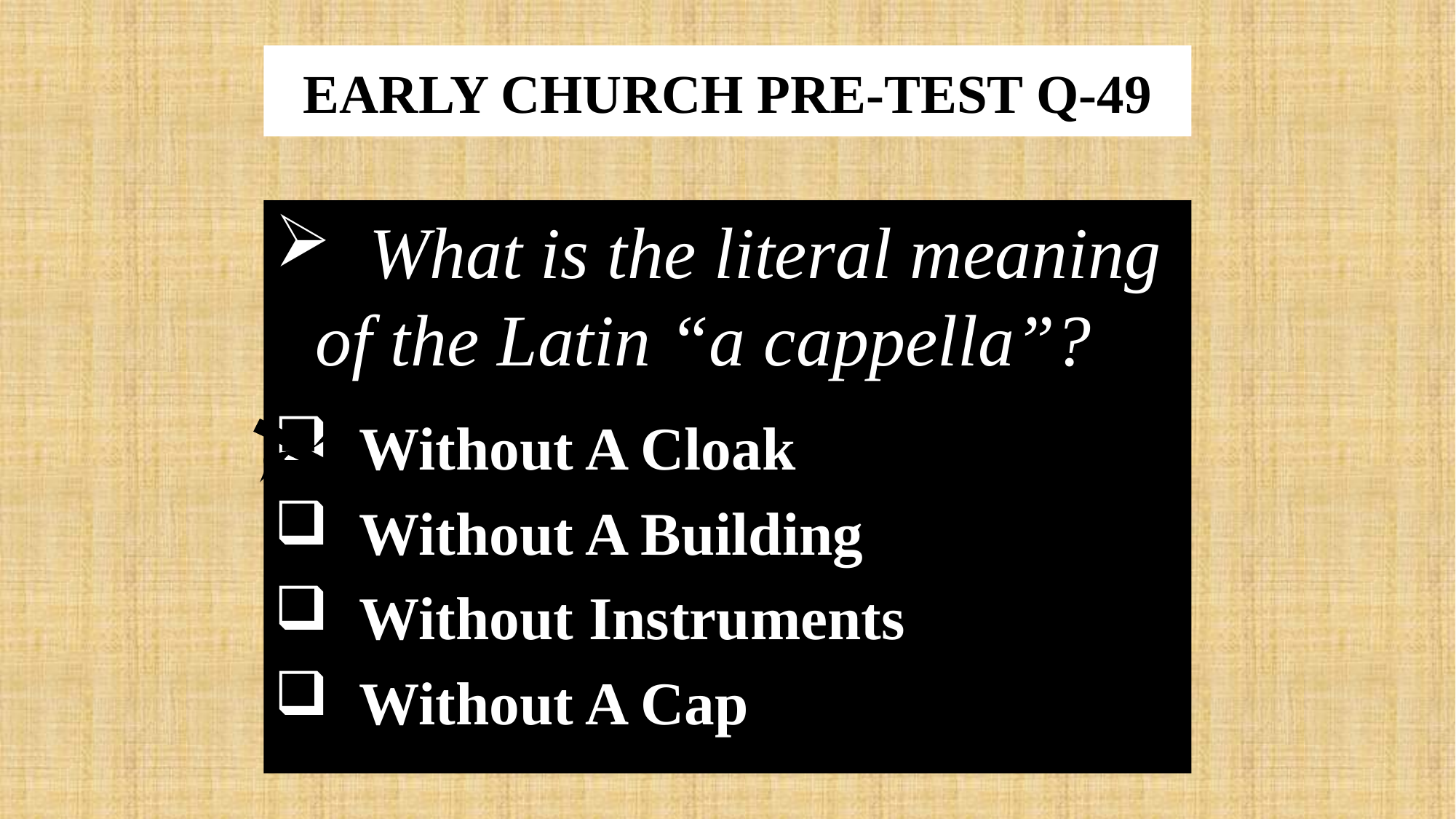

# EARLY CHURCH PRE-TEST Q-49
  What is the literal meaning of the Latin “a cappella”?

  Without A Cloak
  Without A Building
  Without Instruments
  Without A Cap

x